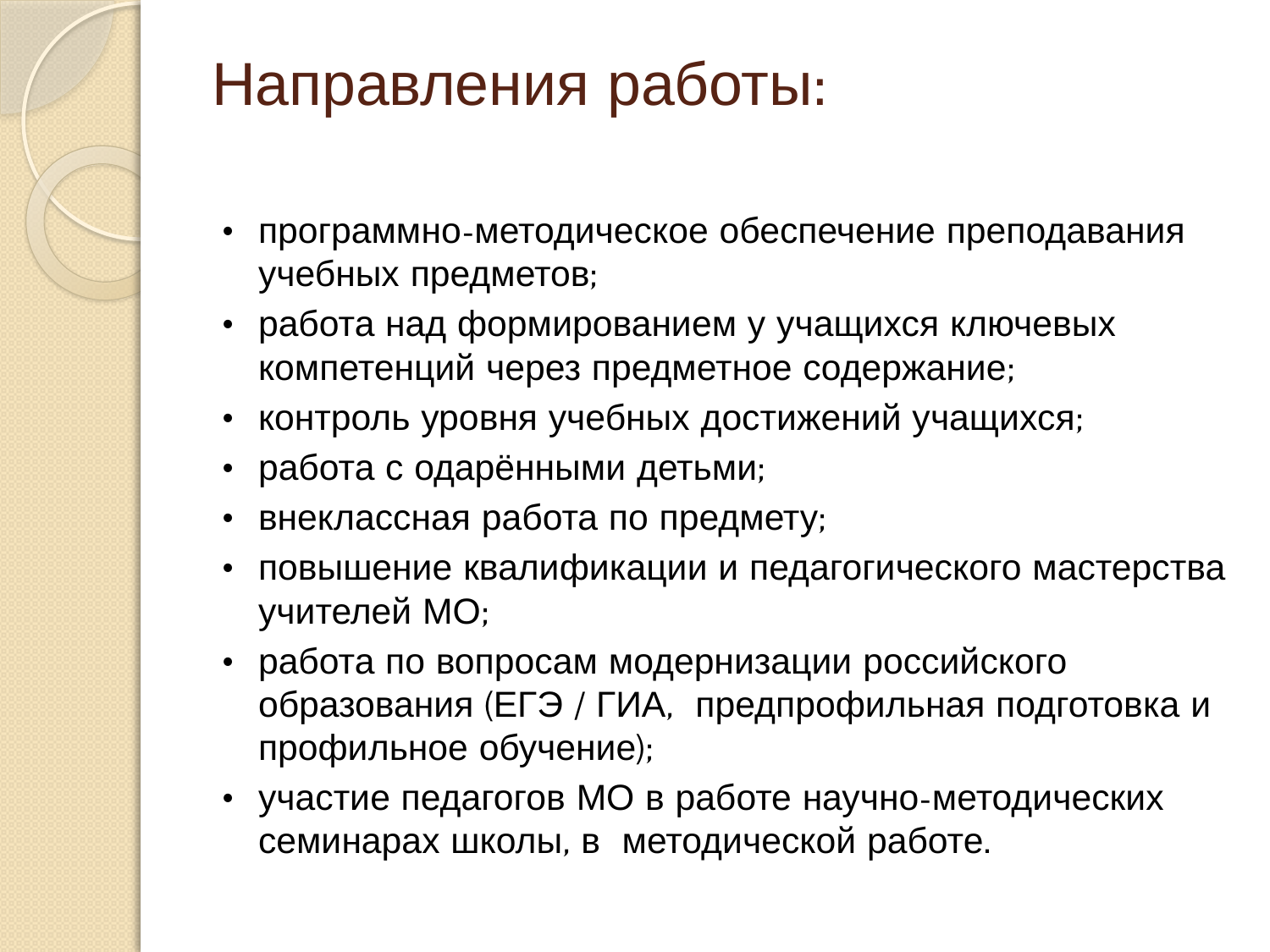

# Направления работы:
•	программно-методическое обеспечение преподавания учебных предметов;
•	работа над формированием у учащихся ключевых компетенций через предметное содержание;
•	контроль уровня учебных достижений учащихся;
•	работа с одарёнными детьми;
•	внеклассная работа по предмету;
•	повышение квалификации и педагогического мастерства учителей МО;
•	работа по вопросам модернизации российского образования (ЕГЭ / ГИА,  предпрофильная подготовка и профильное обучение);
•	участие педагогов МО в работе научно-методических семинарах школы, в  методической работе.